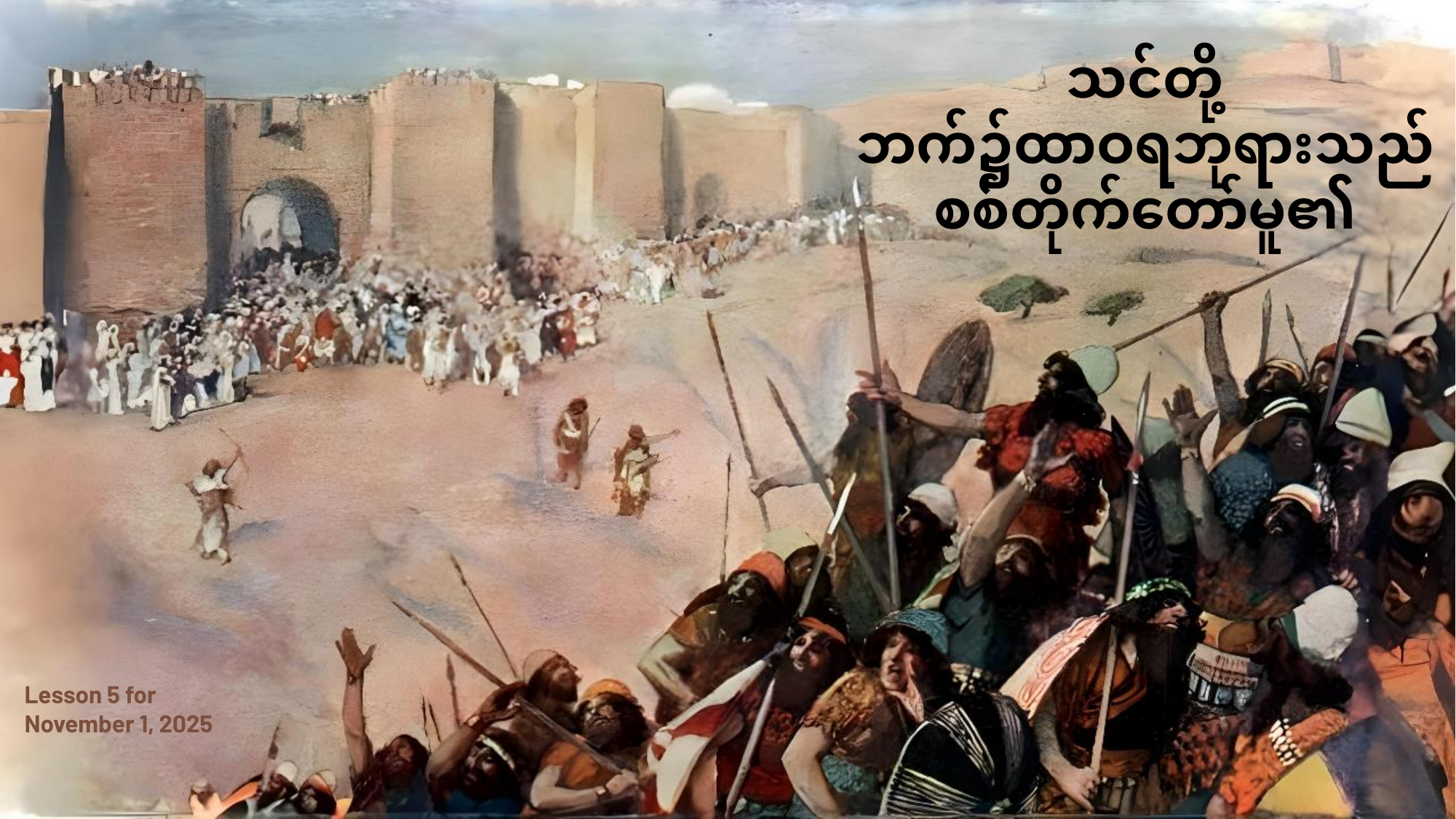

သင်တို့ဘက်၌ထာဝရဘုရားသည်စစ်တိုက်တော်မူ၏
Lesson 5 for November 1, 2025